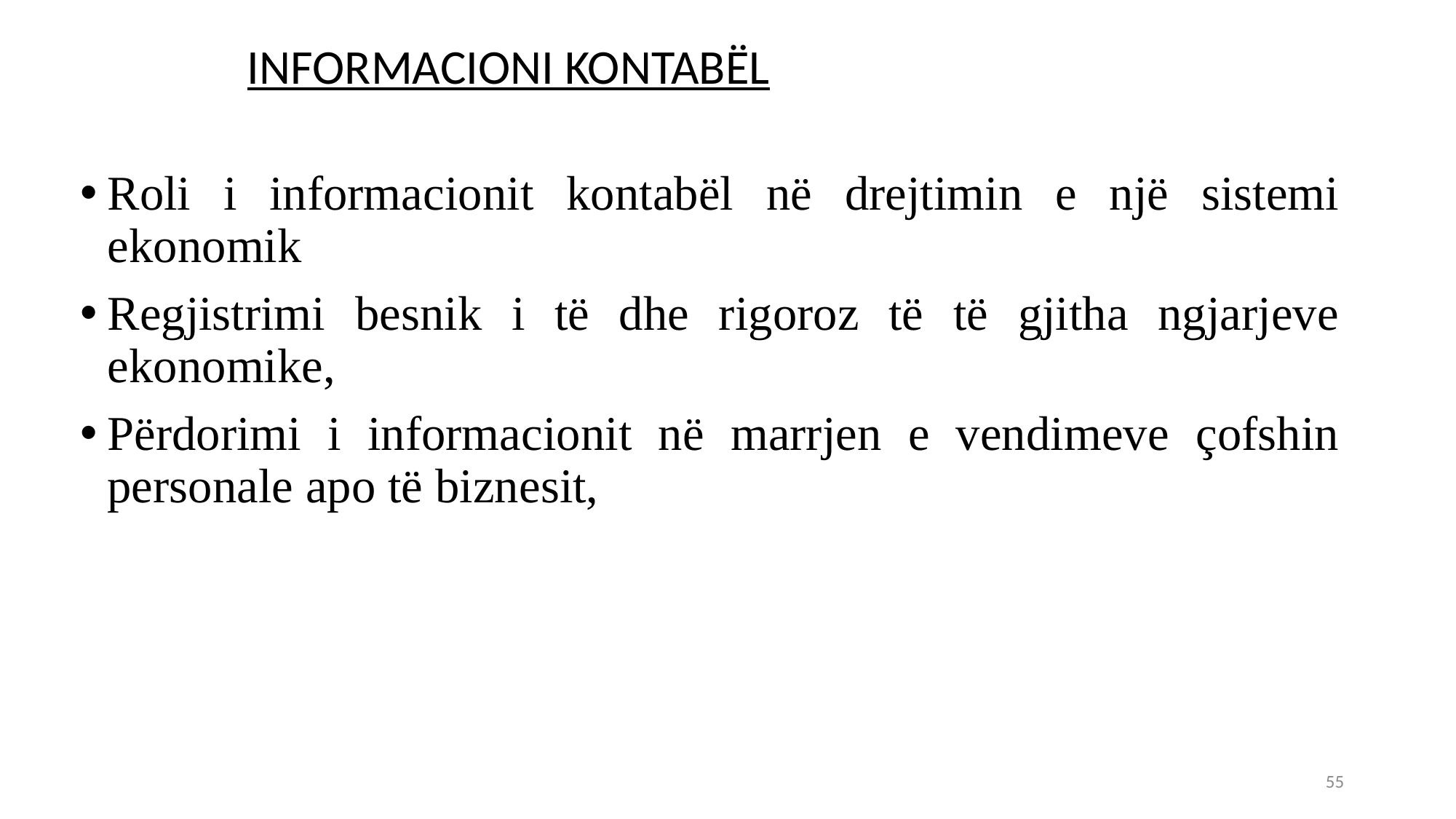

# INFORMACIONI KONTABËL
Roli i informacionit kontabël në drejtimin e një sistemi ekonomik
Regjistrimi besnik i të dhe rigoroz të të gjitha ngjarjeve ekonomike,
Përdorimi i informacionit në marrjen e vendimeve çofshin personale apo të biznesit,

55